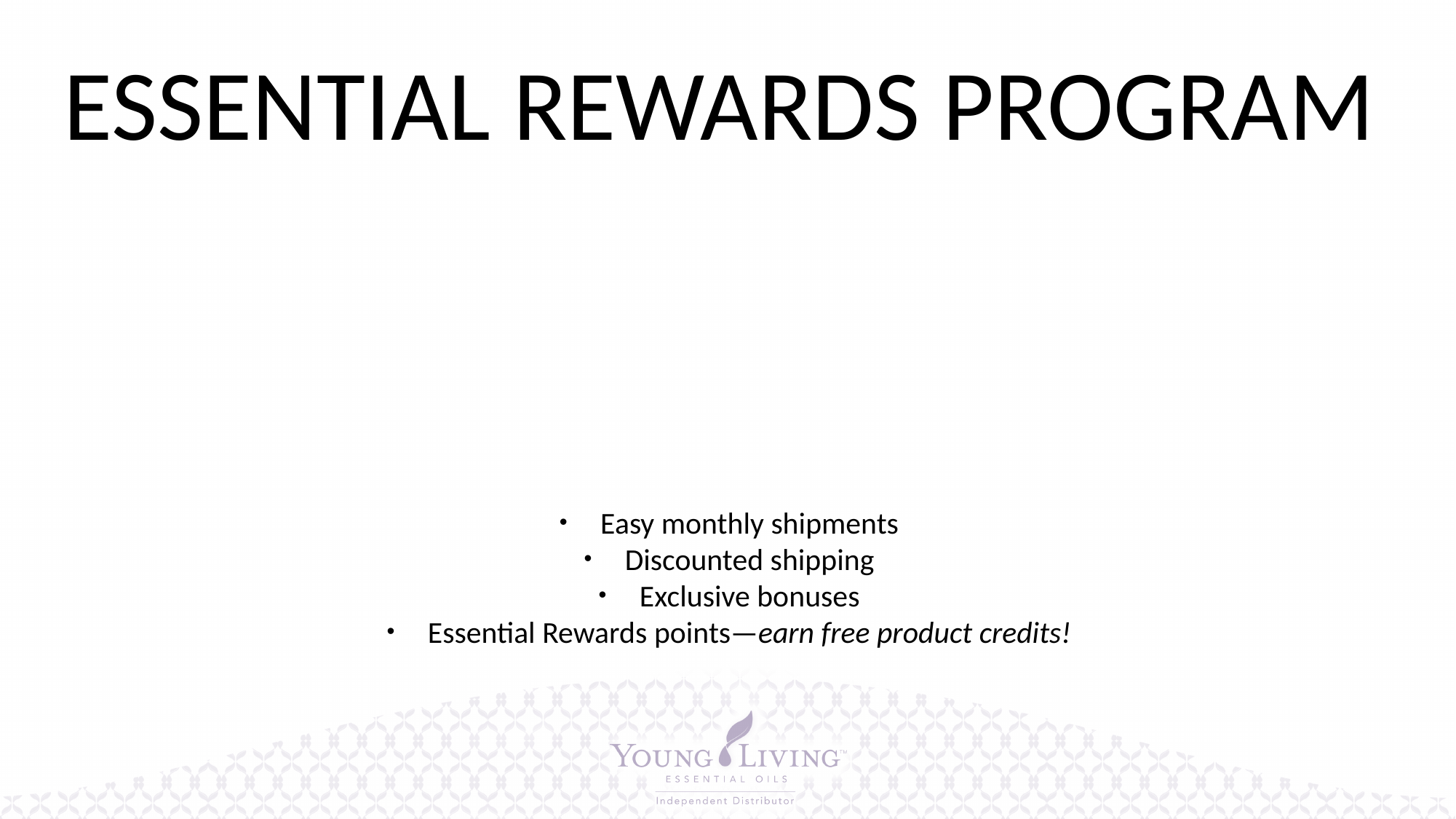

ESSENTIAL REWARDS PROGRAM

Easy monthly shipments
Discounted shipping
Exclusive bonuses
Essential Rewards points—earn free product credits!